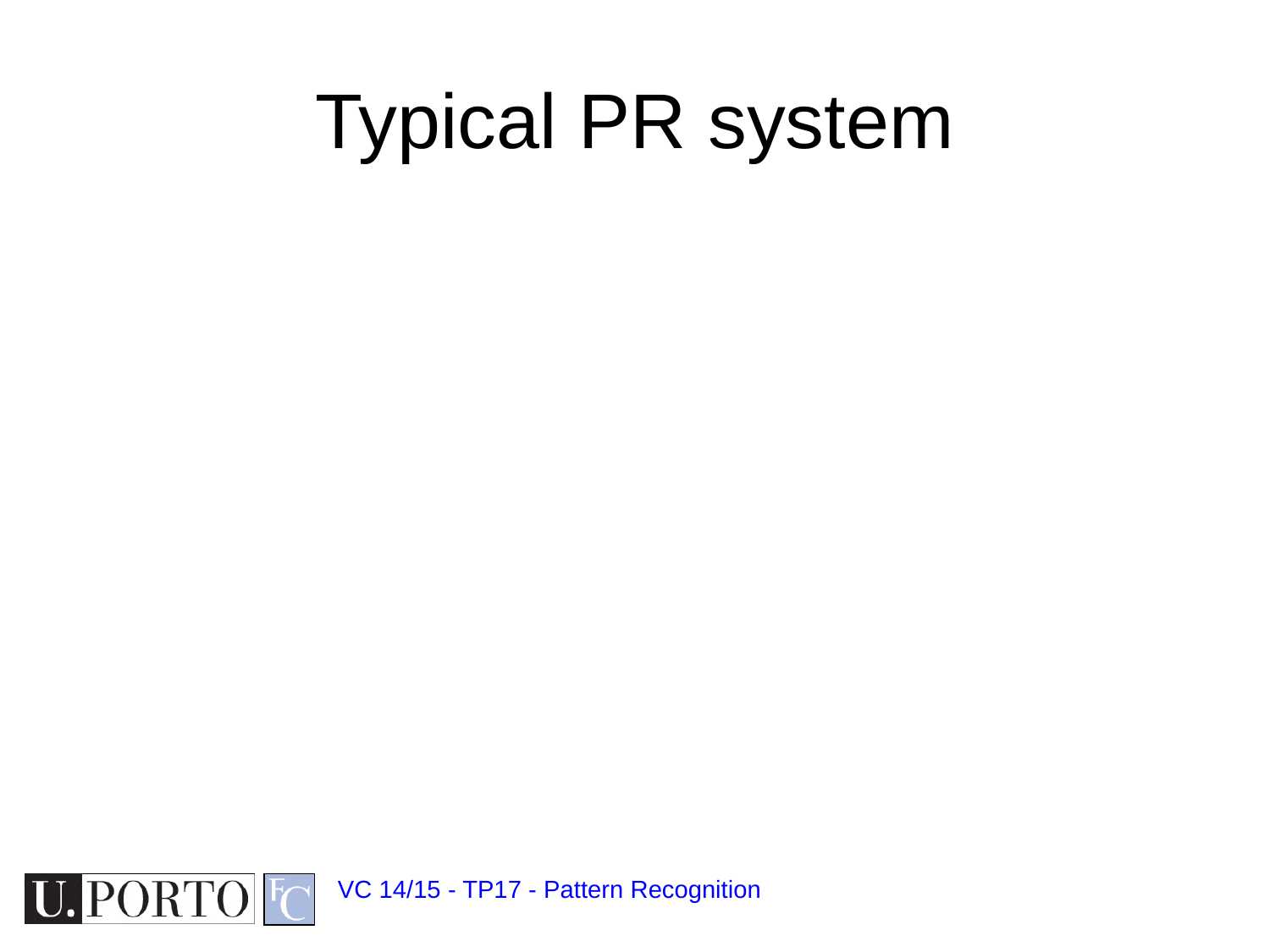

# Typical PR system

VC 14/15 - TP17 - Pattern Recognition